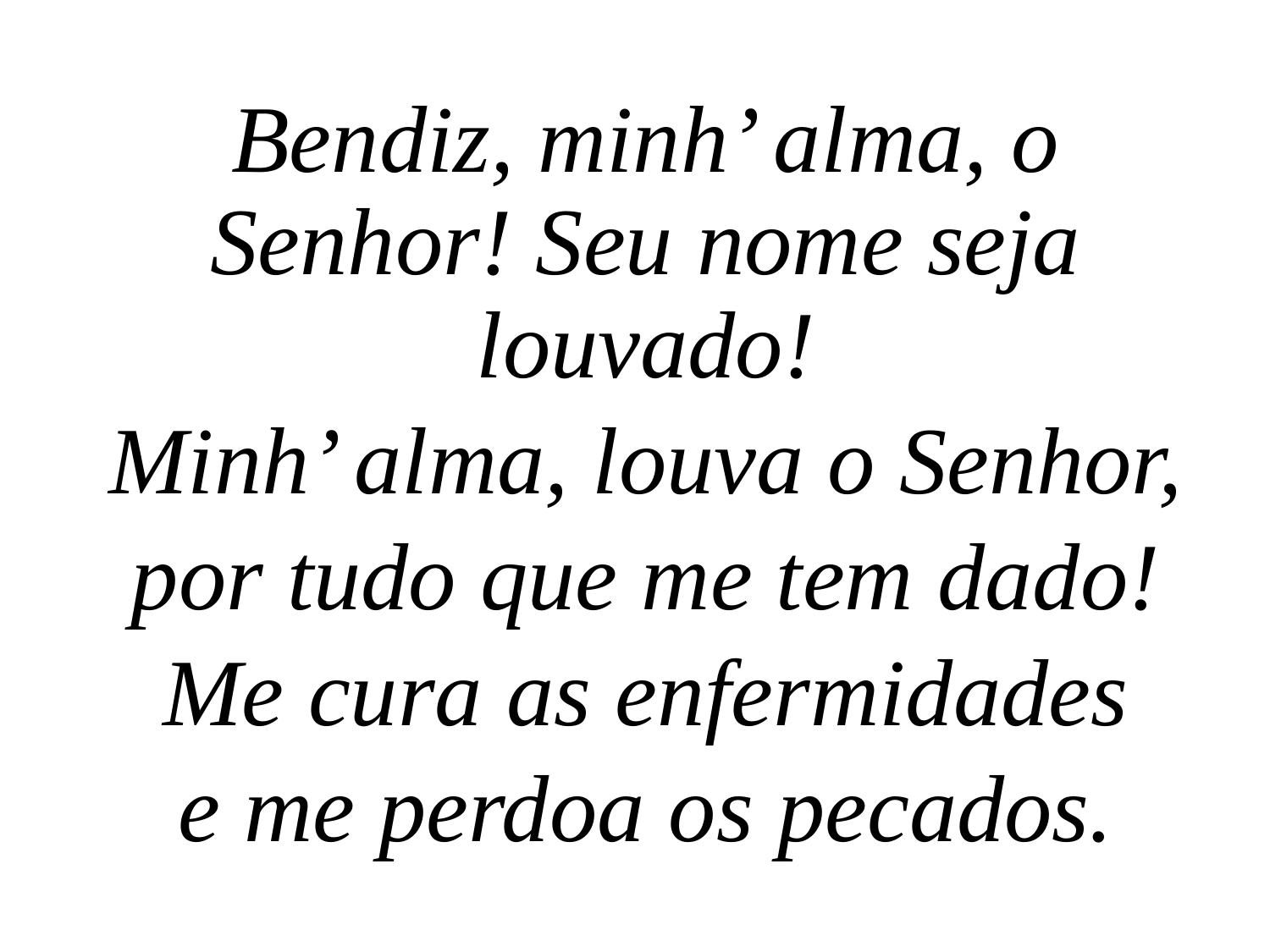

Bendiz, minh’ alma, o Senhor! Seu nome seja louvado!
Minh’ alma, louva o Senhor,
por tudo que me tem dado!
Me cura as enfermidades
e me perdoa os pecados.